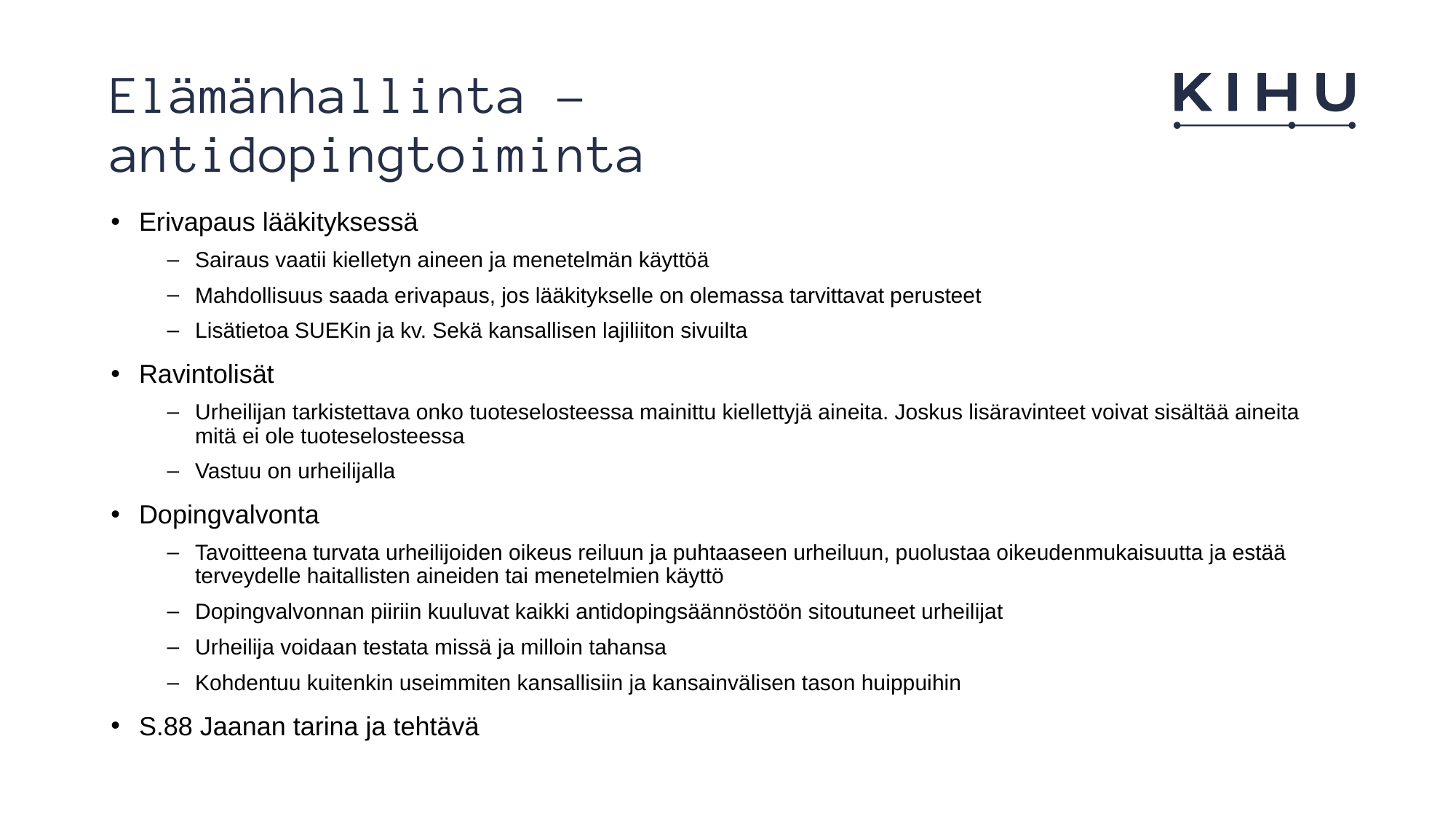

# Elämänhallinta – antidopingtoiminta
Erivapaus lääkityksessä
Sairaus vaatii kielletyn aineen ja menetelmän käyttöä
Mahdollisuus saada erivapaus, jos lääkitykselle on olemassa tarvittavat perusteet
Lisätietoa SUEKin ja kv. Sekä kansallisen lajiliiton sivuilta
Ravintolisät
Urheilijan tarkistettava onko tuoteselosteessa mainittu kiellettyjä aineita. Joskus lisäravinteet voivat sisältää aineita mitä ei ole tuoteselosteessa
Vastuu on urheilijalla
Dopingvalvonta
Tavoitteena turvata urheilijoiden oikeus reiluun ja puhtaaseen urheiluun, puolustaa oikeudenmukaisuutta ja estää terveydelle haitallisten aineiden tai menetelmien käyttö
Dopingvalvonnan piiriin kuuluvat kaikki antidopingsäännöstöön sitoutuneet urheilijat
Urheilija voidaan testata missä ja milloin tahansa
Kohdentuu kuitenkin useimmiten kansallisiin ja kansainvälisen tason huippuihin
S.88 Jaanan tarina ja tehtävä